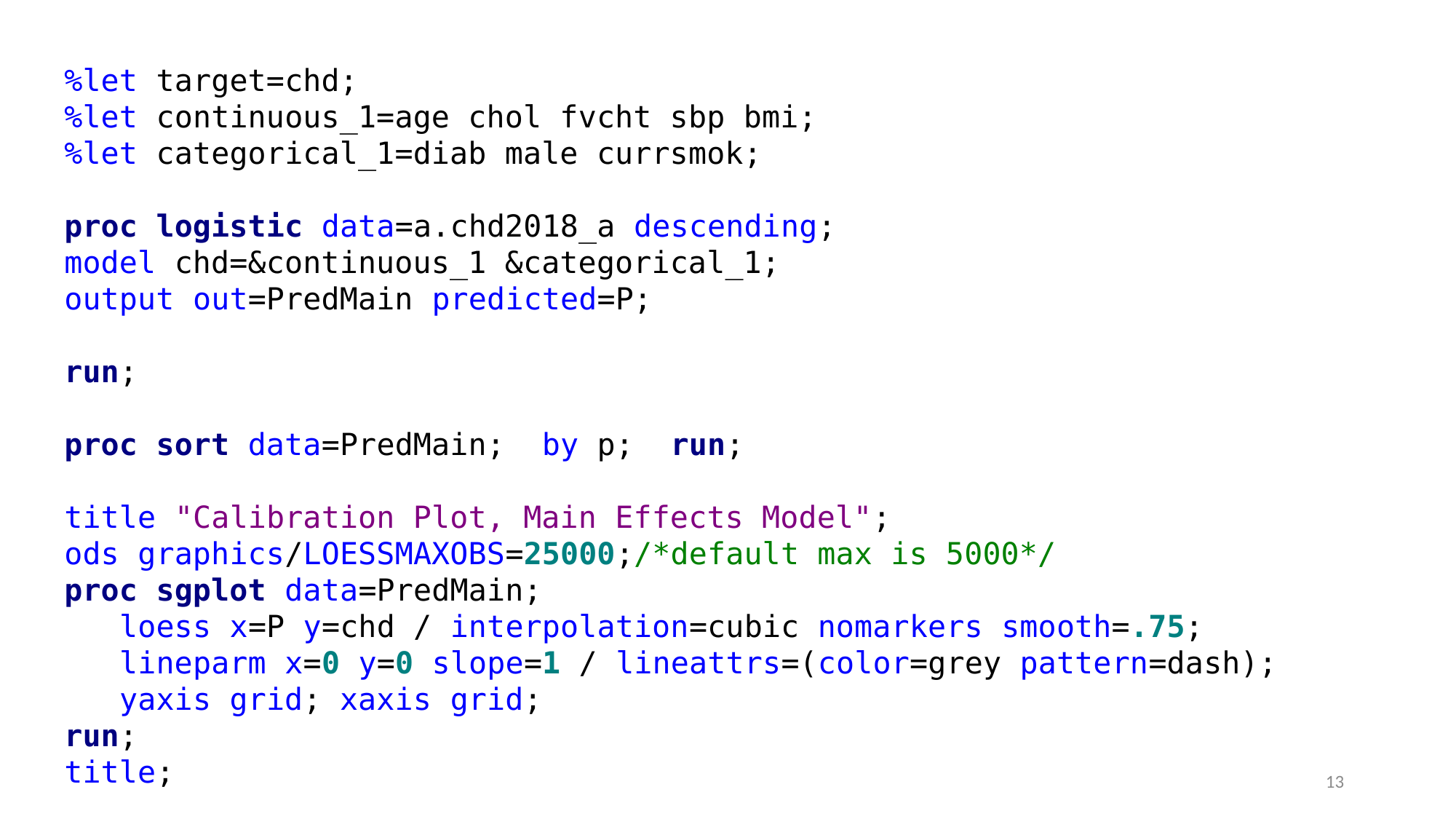

%let target=chd;
%let continuous_1=age chol fvcht sbp bmi;
%let categorical_1=diab male currsmok;

proc logistic data=a.chd2018_a descending;
model chd=&continuous_1 &categorical_1;
output out=PredMain predicted=P;

run;

proc sort data=PredMain;  by p;  run;

title "Calibration Plot, Main Effects Model";
ods graphics/LOESSMAXOBS=25000;/*default max is 5000*/
proc sgplot data=PredMain;
   loess x=P y=chd / interpolation=cubic nomarkers smooth=.75;
   lineparm x=0 y=0 slope=1 / lineattrs=(color=grey pattern=dash);
   yaxis grid; xaxis grid;
run;
title;
13